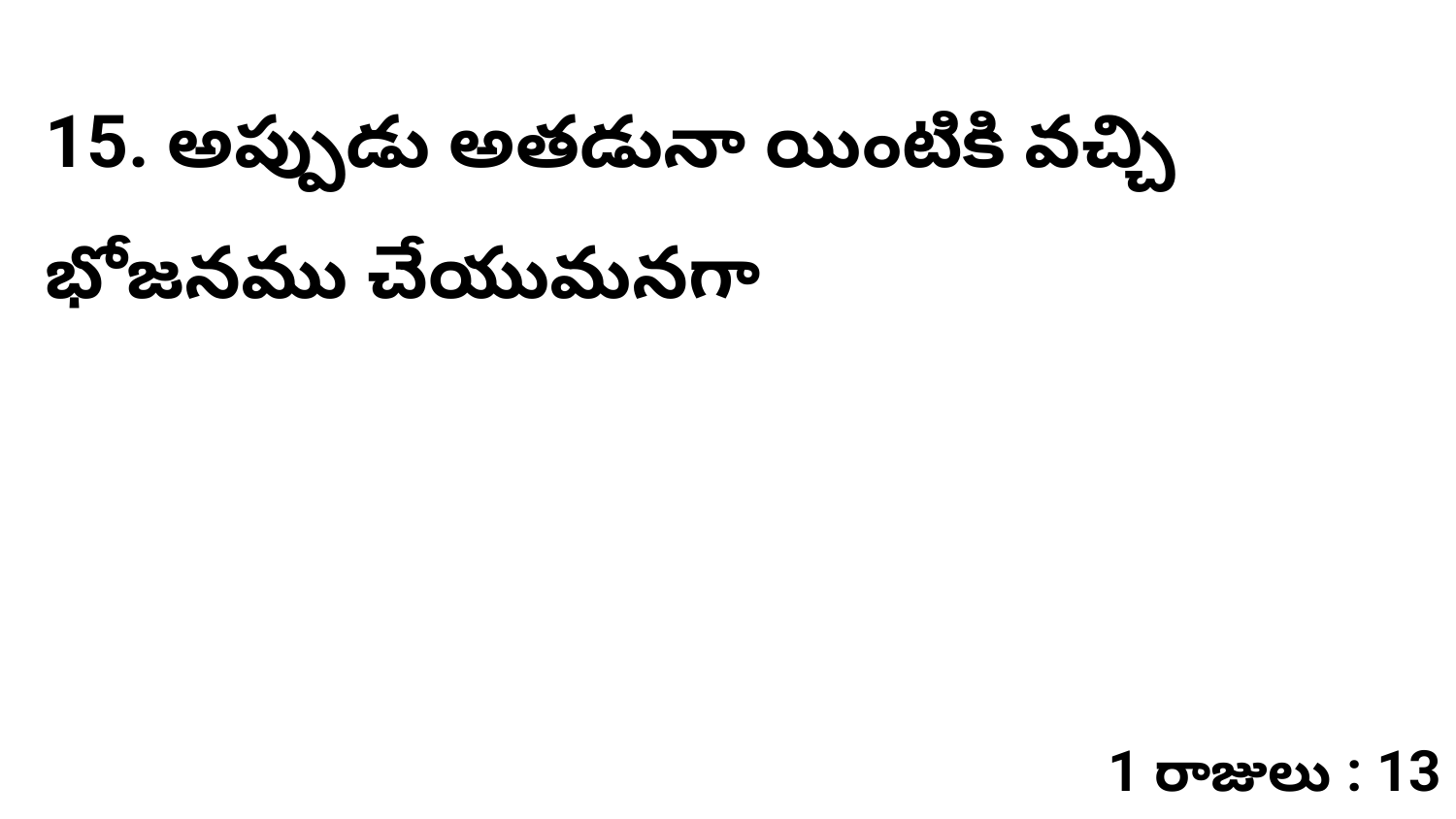

15. ​అప్పుడు అతడునా యింటికి వచ్చి భోజనము చేయుమనగా
1 రాజులు : 13